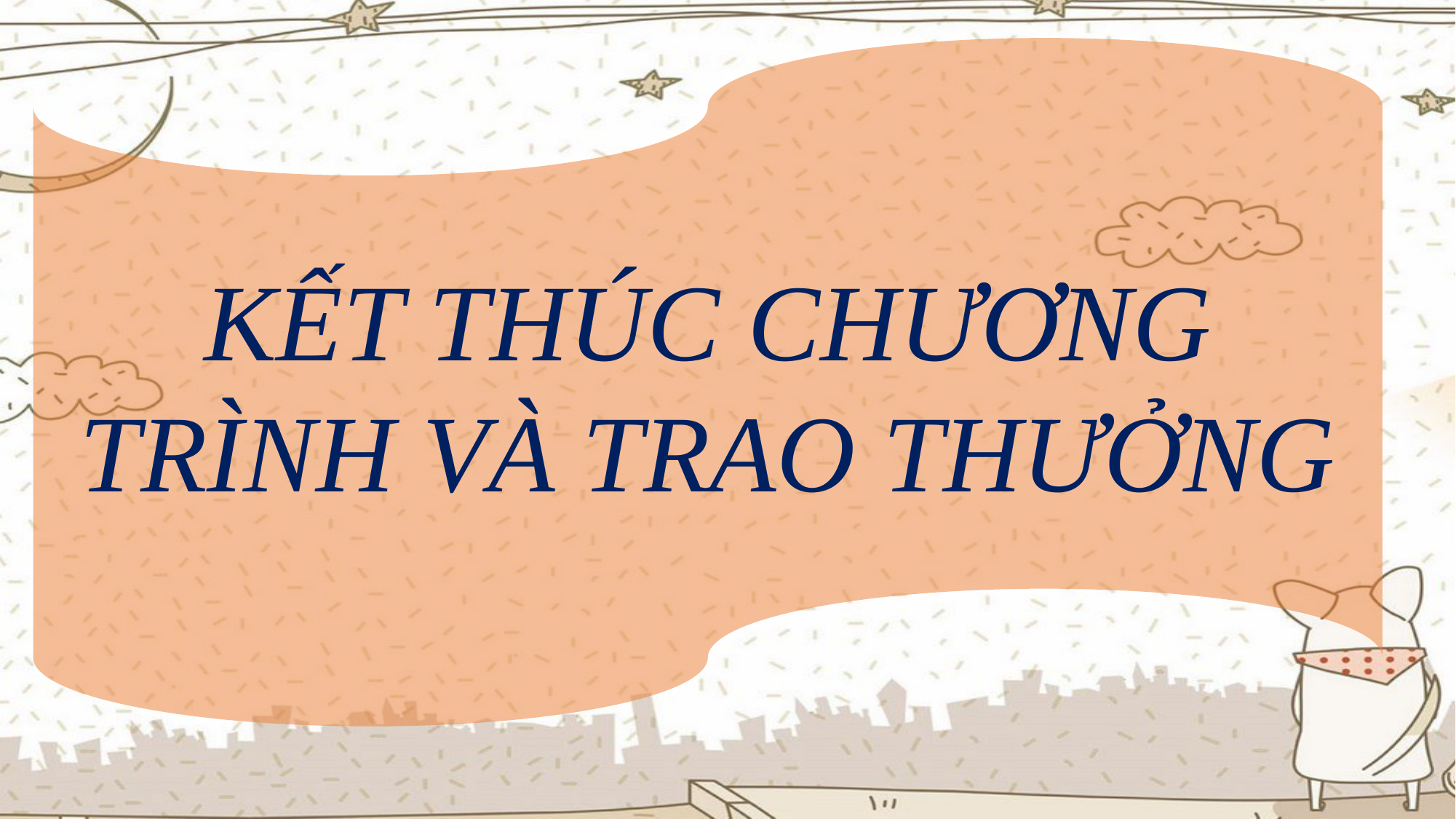

KẾT THÚC CHƯƠNG TRÌNH VÀ TRAO THƯỞNG